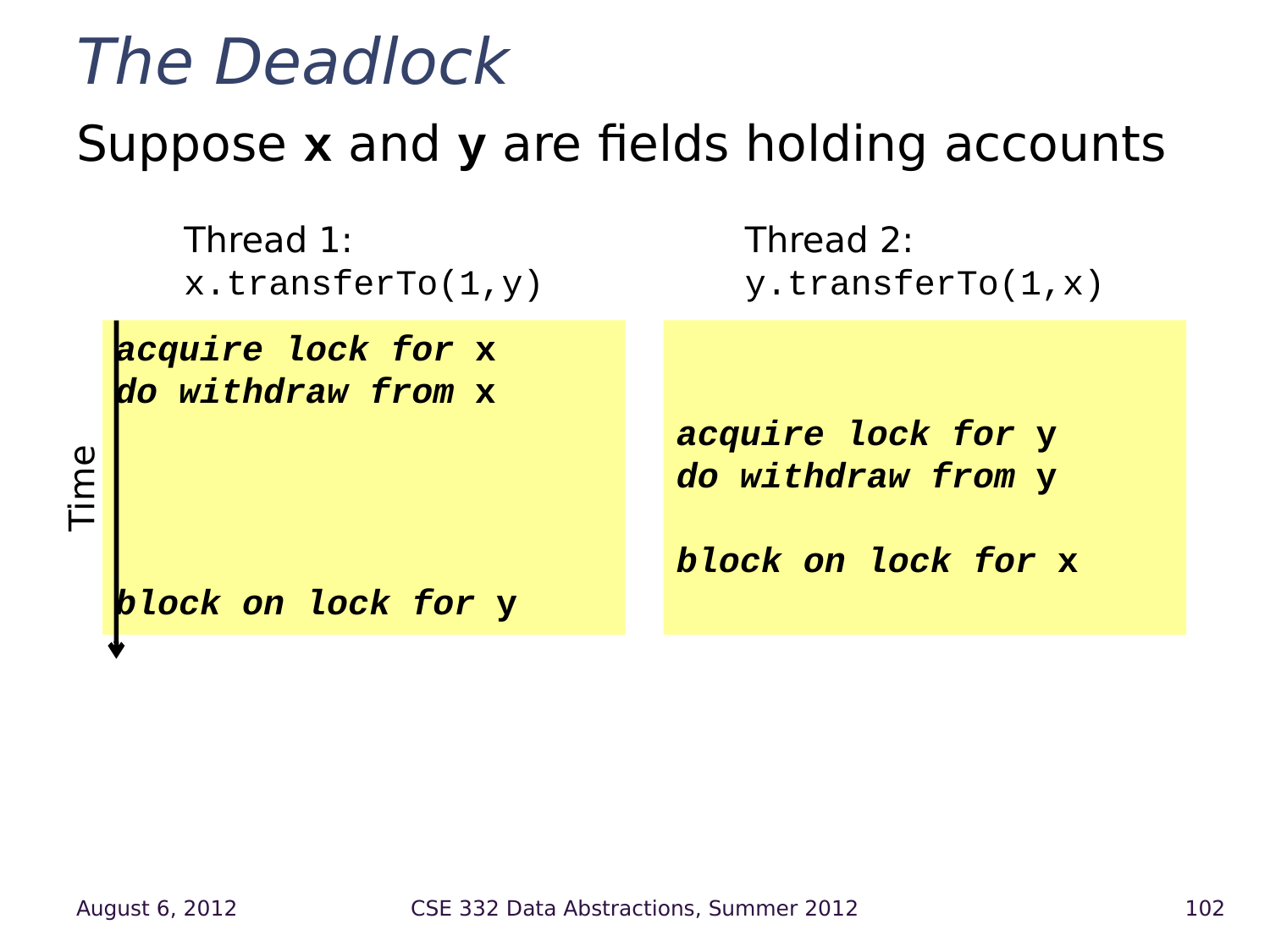

# The Deadlock
Suppose x and y are fields holding accounts
Thread 1:
x.transferTo(1,y)
Thread 2:
y.transferTo(1,x)
acquire lock for x
do withdraw from x

block on lock for y

acquire lock for y
do withdraw from y

block on lock for x

Time
August 6, 2012
CSE 332 Data Abstractions, Summer 2012
102